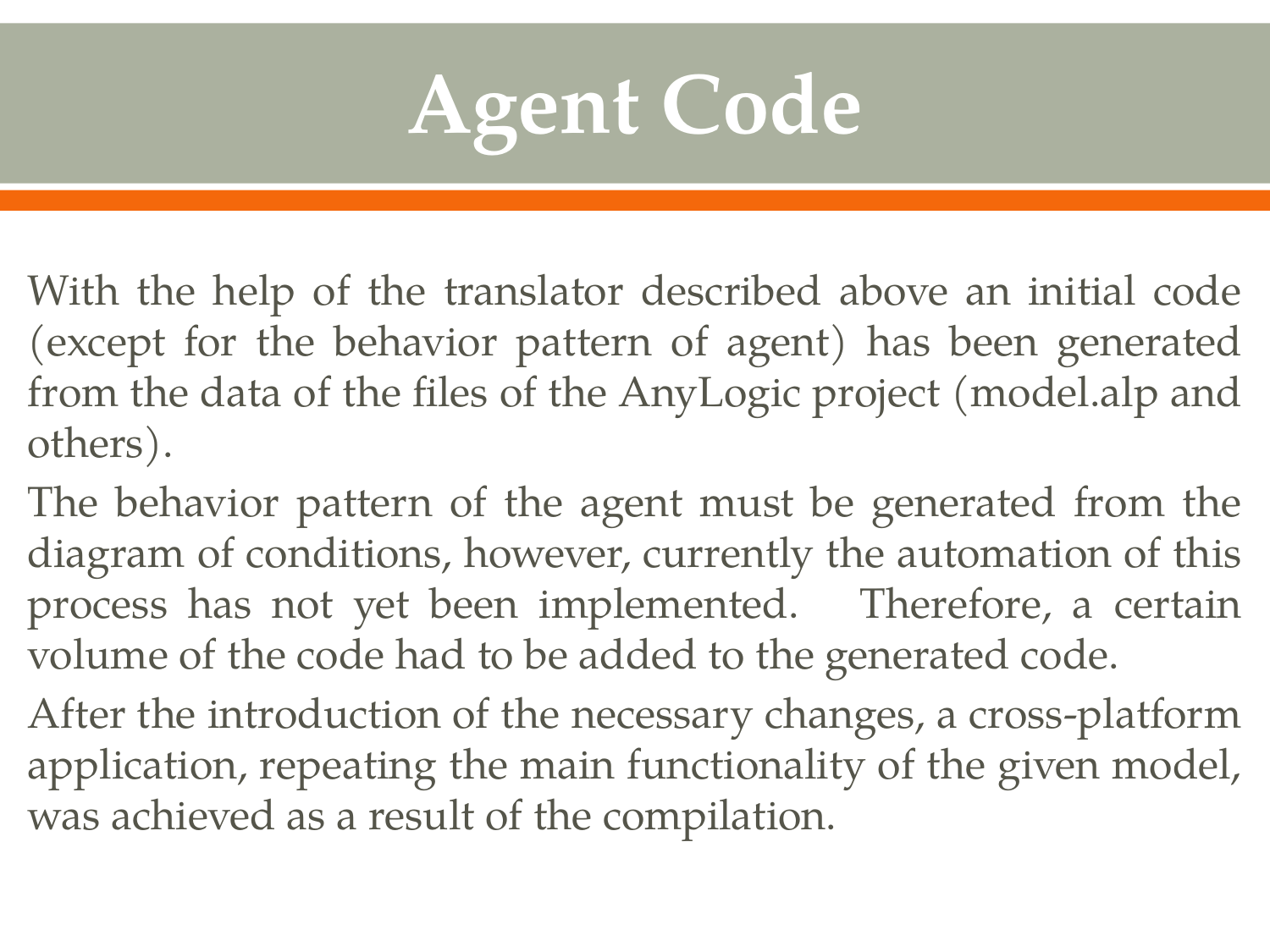

Agent Code
With the help of the translator described above an initial code (except for the behavior pattern of agent) has been generated from the data of the files of the AnyLogic project (model.alp and others).
The behavior pattern of the agent must be generated from the diagram of conditions, however, currently the automation of this process has not yet been implemented.   Therefore, a certain volume of the code had to be added to the generated code.
After the introduction of the necessary changes, a cross-platform application, repeating the main functionality of the given model, was achieved as a result of the compilation.